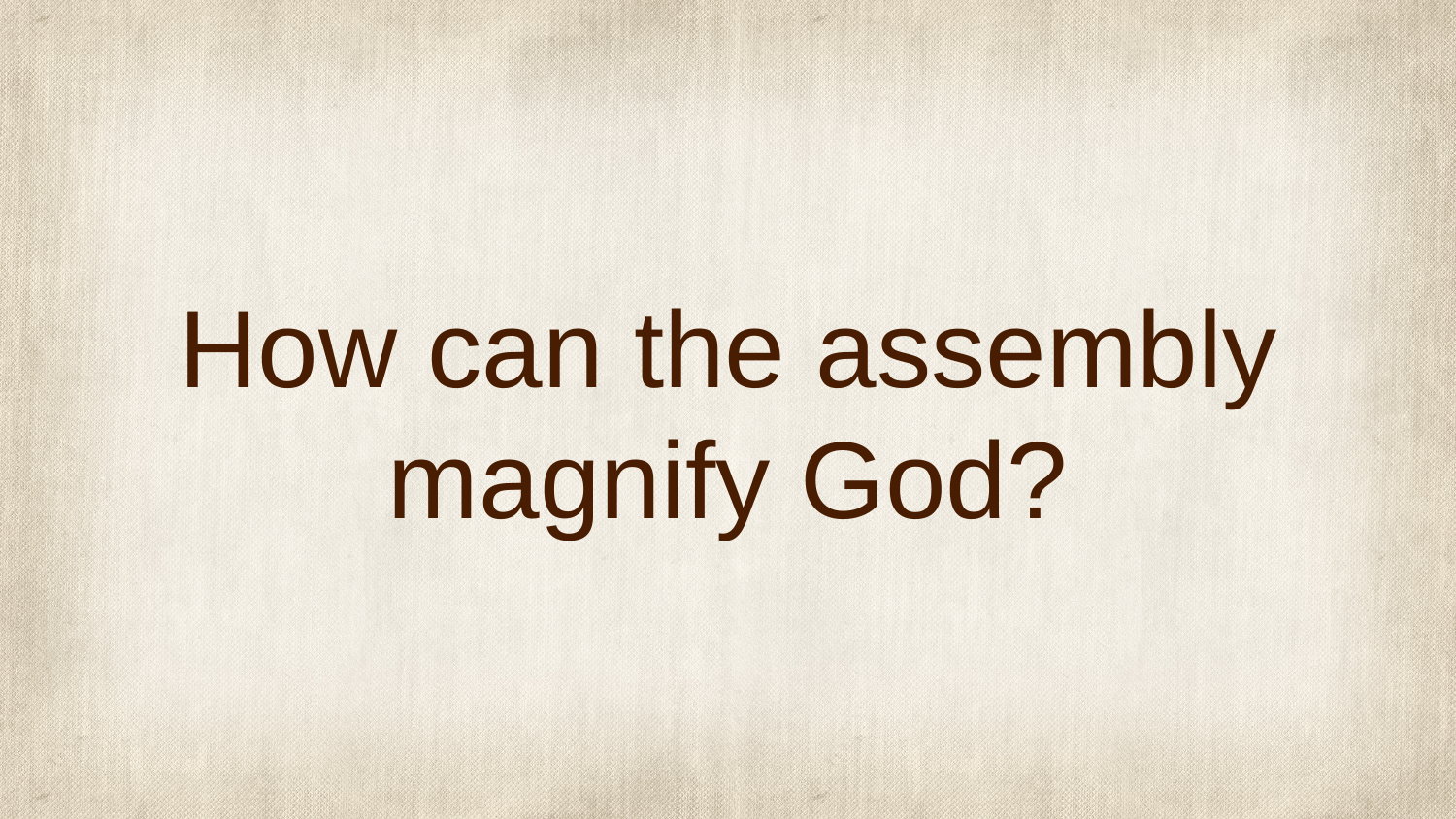

# How can the assembly magnify God?